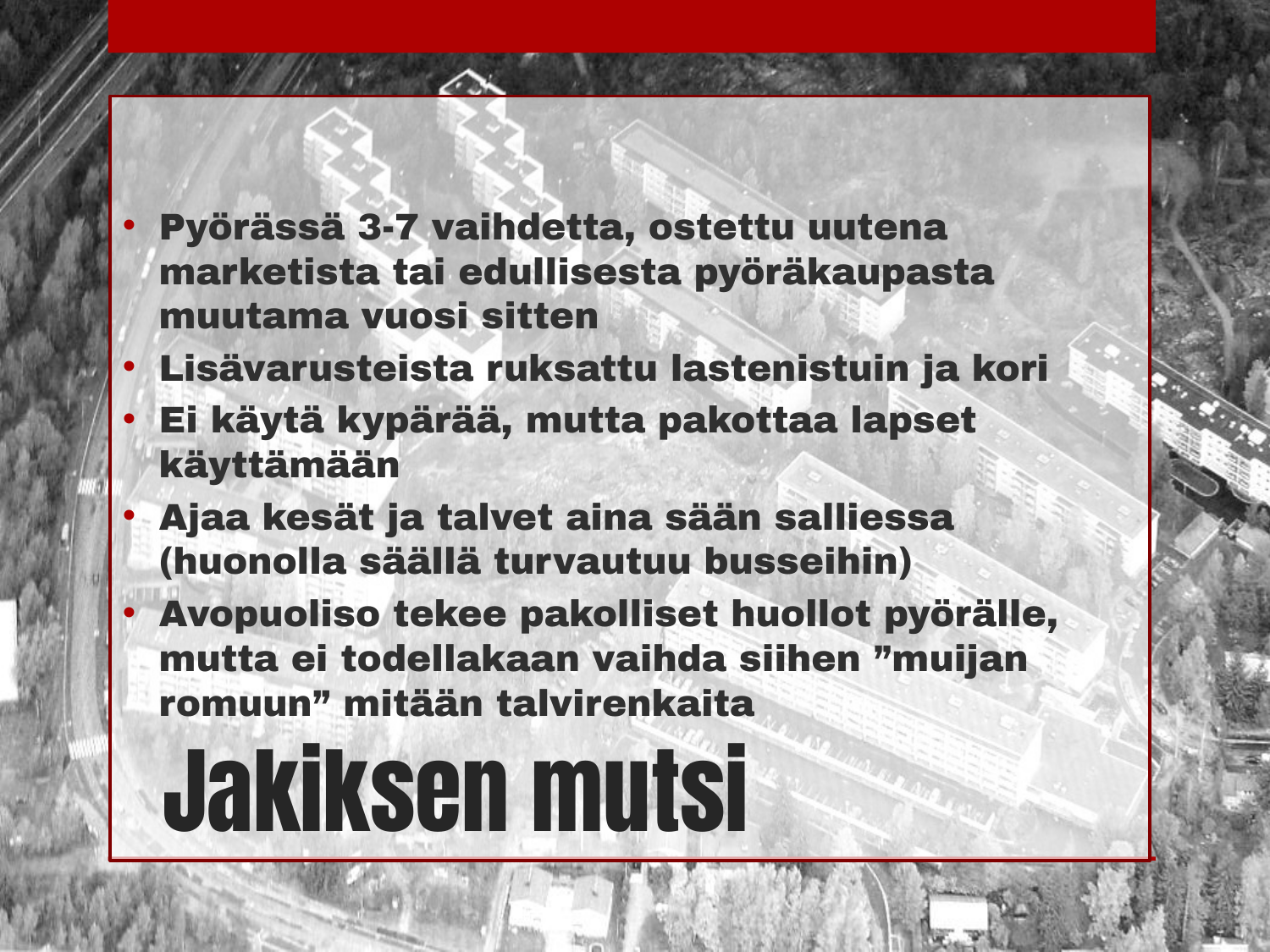

Pyörässä 3-7 vaihdetta, ostettu uutena marketista tai edullisesta pyöräkaupasta muutama vuosi sitten
Lisävarusteista ruksattu lastenistuin ja kori
Ei käytä kypärää, mutta pakottaa lapset käyttämään
Ajaa kesät ja talvet aina sään salliessa (huonolla säällä turvautuu busseihin)
Avopuoliso tekee pakolliset huollot pyörälle, mutta ei todellakaan vaihda siihen ”muijan romuun” mitään talvirenkaita

# Jakiksen mutsi